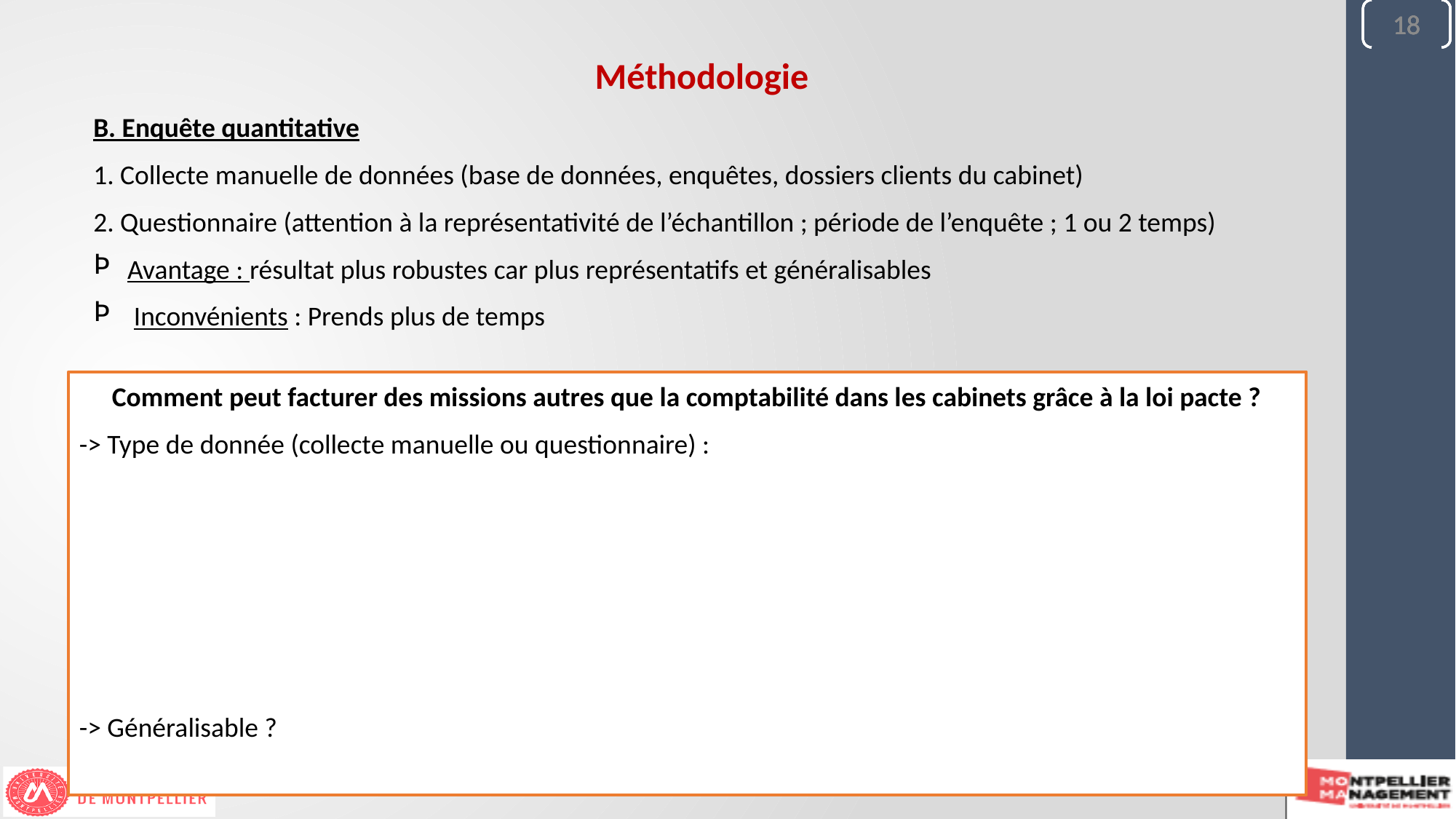

18
18
18
18
18
Méthodologie
B. Enquête quantitative
1. Collecte manuelle de données (base de données, enquêtes, dossiers clients du cabinet)
2. Questionnaire (attention à la représentativité de l’échantillon ; période de l’enquête ; 1 ou 2 temps)
Avantage : résultat plus robustes car plus représentatifs et généralisables
 Inconvénients : Prends plus de temps
Comment peut facturer des missions autres que la comptabilité dans les cabinets grâce à la loi pacte ?
-> Type de donnée (collecte manuelle ou questionnaire) :

-> Généralisable ?